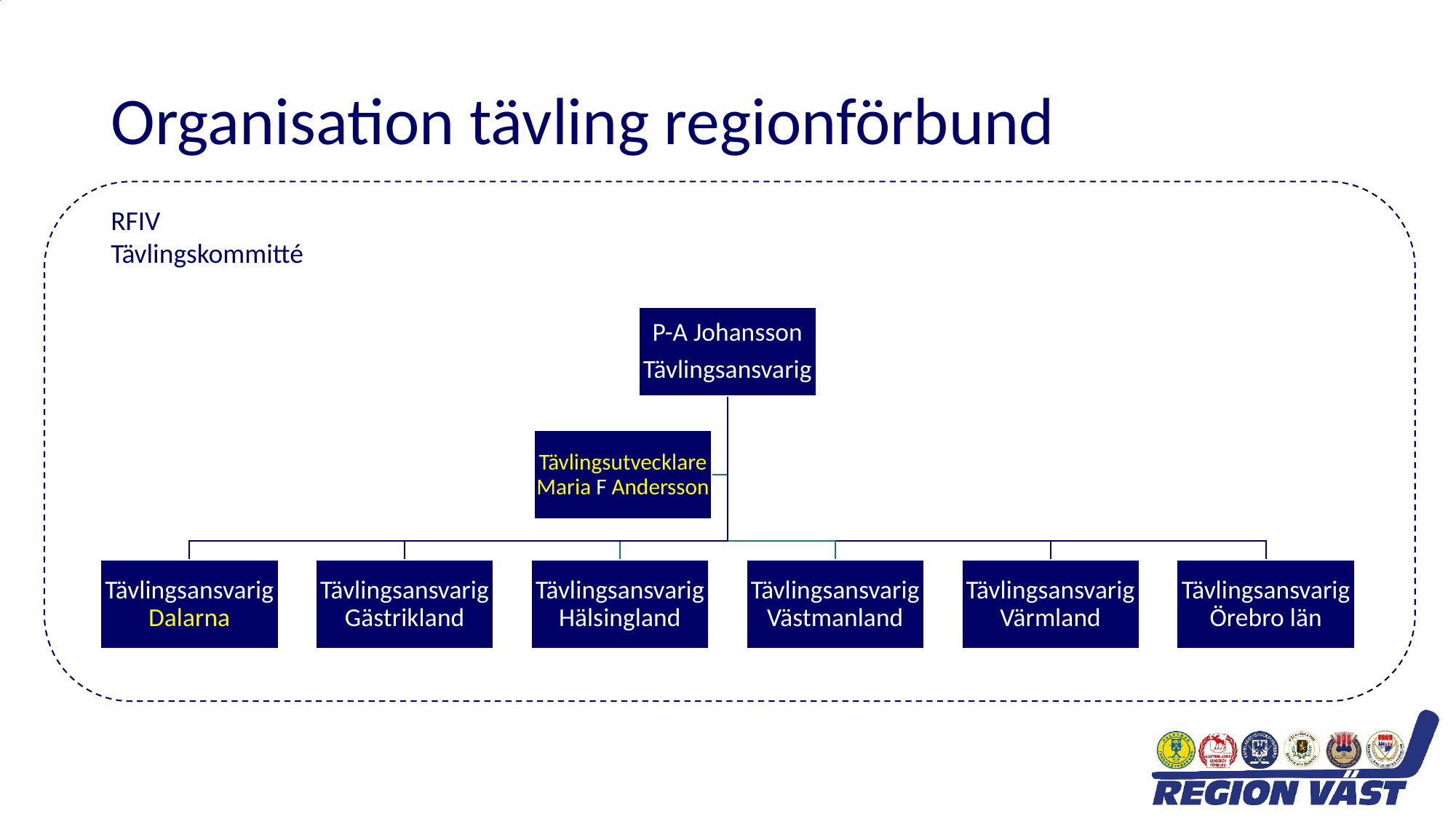

# Organisation tävling regionförbund

RFIV Tävlingskommitté
P-A Johansson
Tävlingsansvarig
Tävlingsansvarig
Dalarna
Tävlingsansvarig
Gästrikland
Tävlingsansvarig
Hälsingland
Tävlingsansvarig
Västmanland
Tävlingsansvarig
Värmland
Tävlingsansvarig
Örebro län
TävlingsutvecklareMaria F Andersson